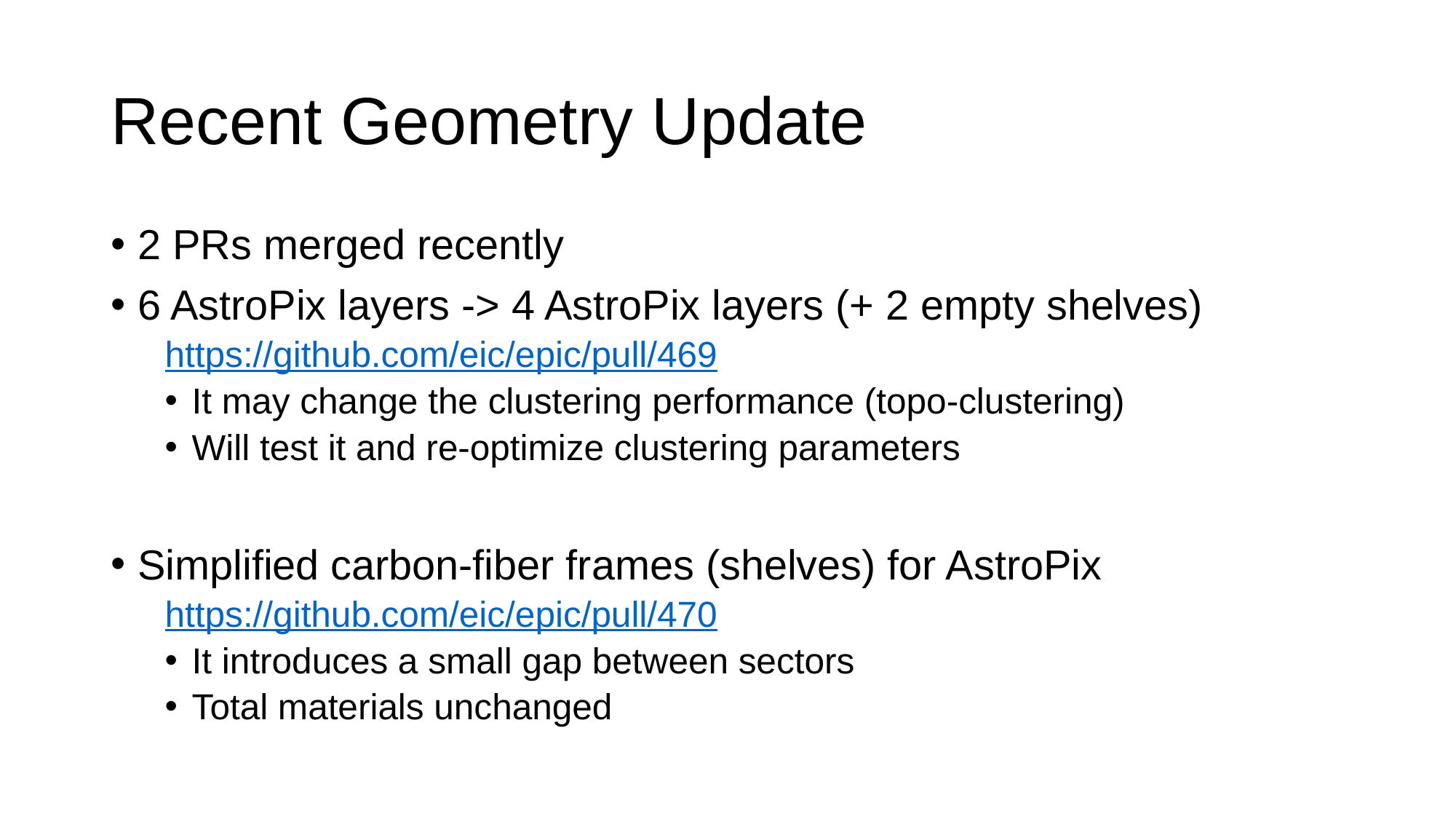

# Recent Geometry Update
2 PRs merged recently
6 AstroPix layers -> 4 AstroPix layers (+ 2 empty shelves)
https://github.com/eic/epic/pull/469
It may change the clustering performance (topo-clustering)
Will test it and re-optimize clustering parameters

Simplified carbon-fiber frames (shelves) for AstroPix
https://github.com/eic/epic/pull/470
It introduces a small gap between sectors
Total materials unchanged